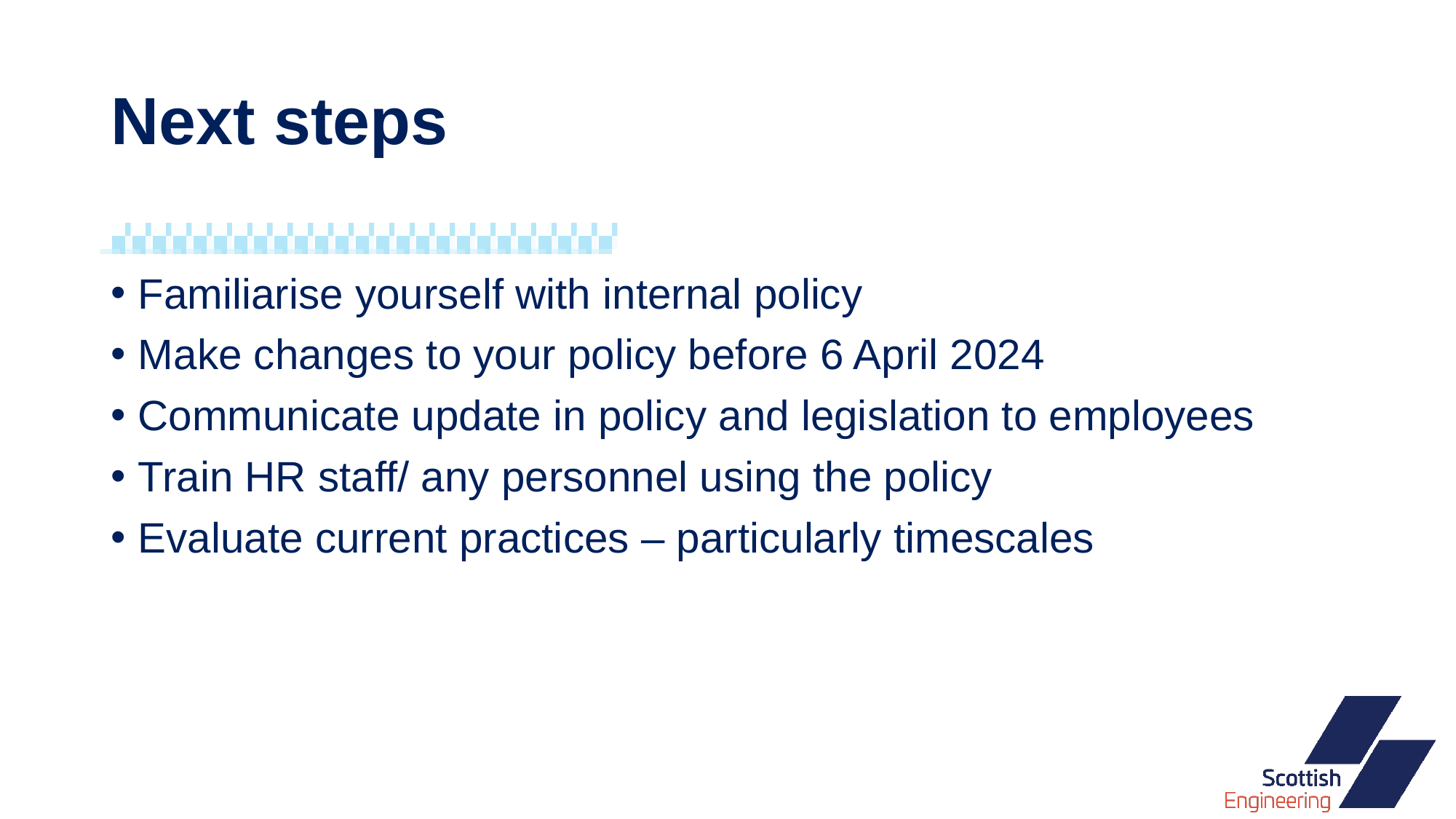

# Next steps
Familiarise yourself with internal policy
Make changes to your policy before 6 April 2024
Communicate update in policy and legislation to employees
Train HR staff/ any personnel using the policy
Evaluate current practices – particularly timescales